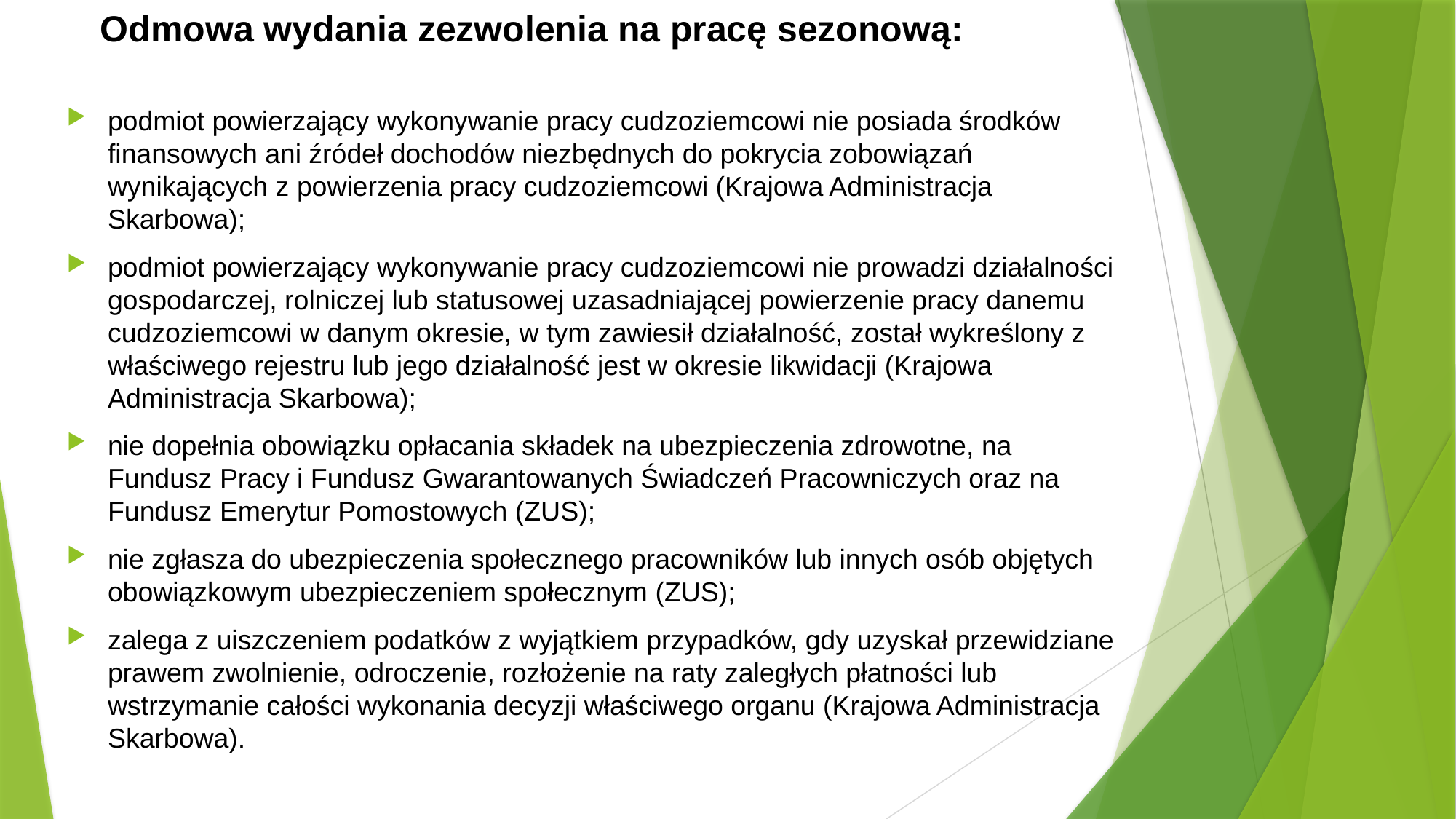

# Odmowa wydania zezwolenia na pracę sezonową:
podmiot powierzający wykonywanie pracy cudzoziemcowi nie posiada środków finansowych ani źródeł dochodów niezbędnych do pokrycia zobowiązań wynikających z powierzenia pracy cudzoziemcowi (Krajowa Administracja Skarbowa);
podmiot powierzający wykonywanie pracy cudzoziemcowi nie prowadzi działalności gospodarczej, rolniczej lub statusowej uzasadniającej powierzenie pracy danemu cudzoziemcowi w danym okresie, w tym zawiesił działalność, został wykreślony z właściwego rejestru lub jego działalność jest w okresie likwidacji (Krajowa Administracja Skarbowa);
nie dopełnia obowiązku opłacania składek na ubezpieczenia zdrowotne, na Fundusz Pracy i Fundusz Gwarantowanych Świadczeń Pracowniczych oraz na Fundusz Emerytur Pomostowych (ZUS);
nie zgłasza do ubezpieczenia społecznego pracowników lub innych osób objętych obowiązkowym ubezpieczeniem społecznym (ZUS);
zalega z uiszczeniem podatków z wyjątkiem przypadków, gdy uzyskał przewidziane prawem zwolnienie, odroczenie, rozłożenie na raty zaległych płatności lub wstrzymanie całości wykonania decyzji właściwego organu (Krajowa Administracja Skarbowa).